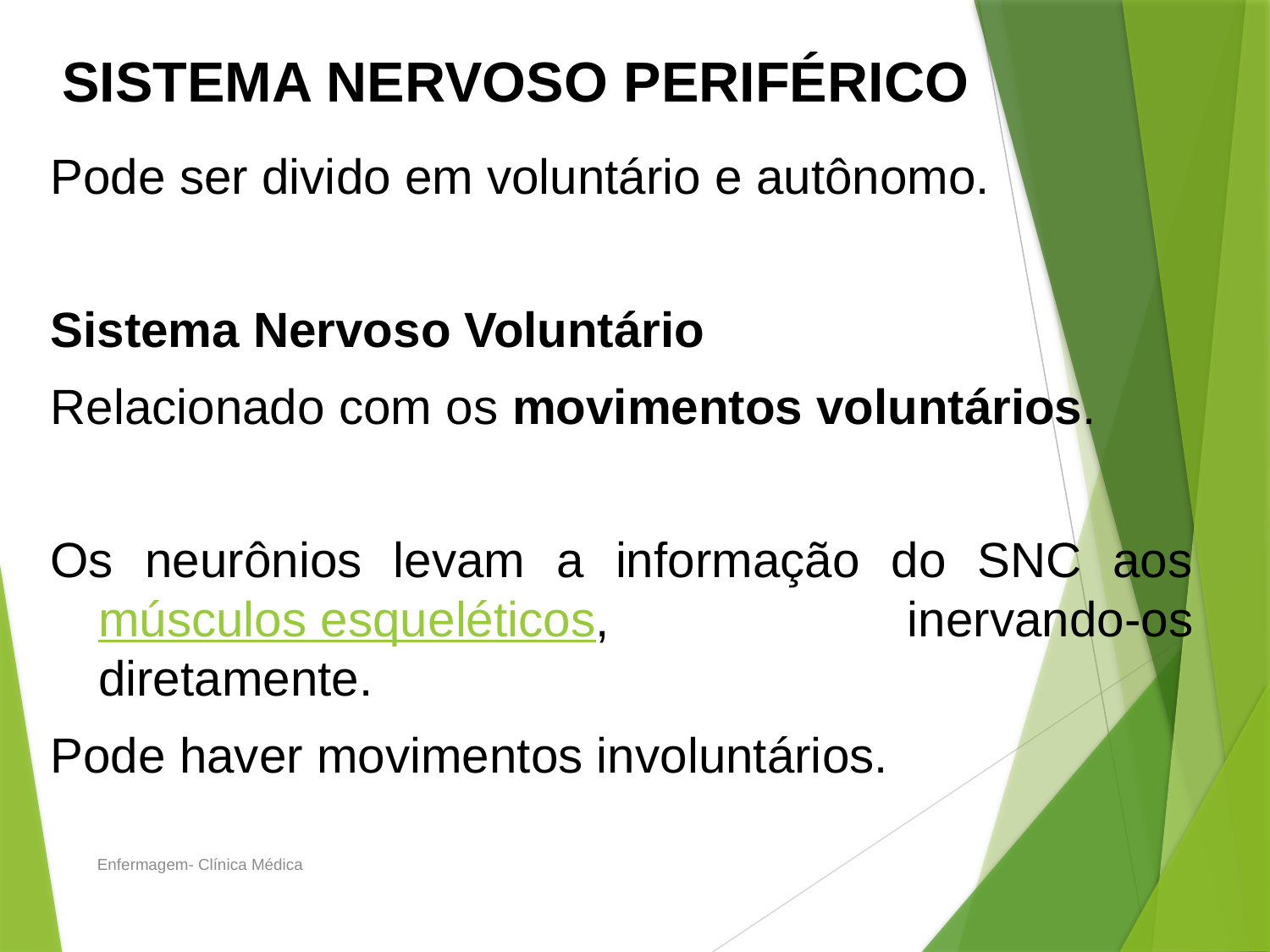

SISTEMA NERVOSO PERIFÉRICO
Pode ser divido em voluntário e autônomo.

Sistema Nervoso Voluntário
Relacionado com os movimentos voluntários.

Os neurônios levam a informação do SNC aos músculos esqueléticos, inervando-os diretamente.
Pode haver movimentos involuntários.

Enfermagem- Clínica Médica